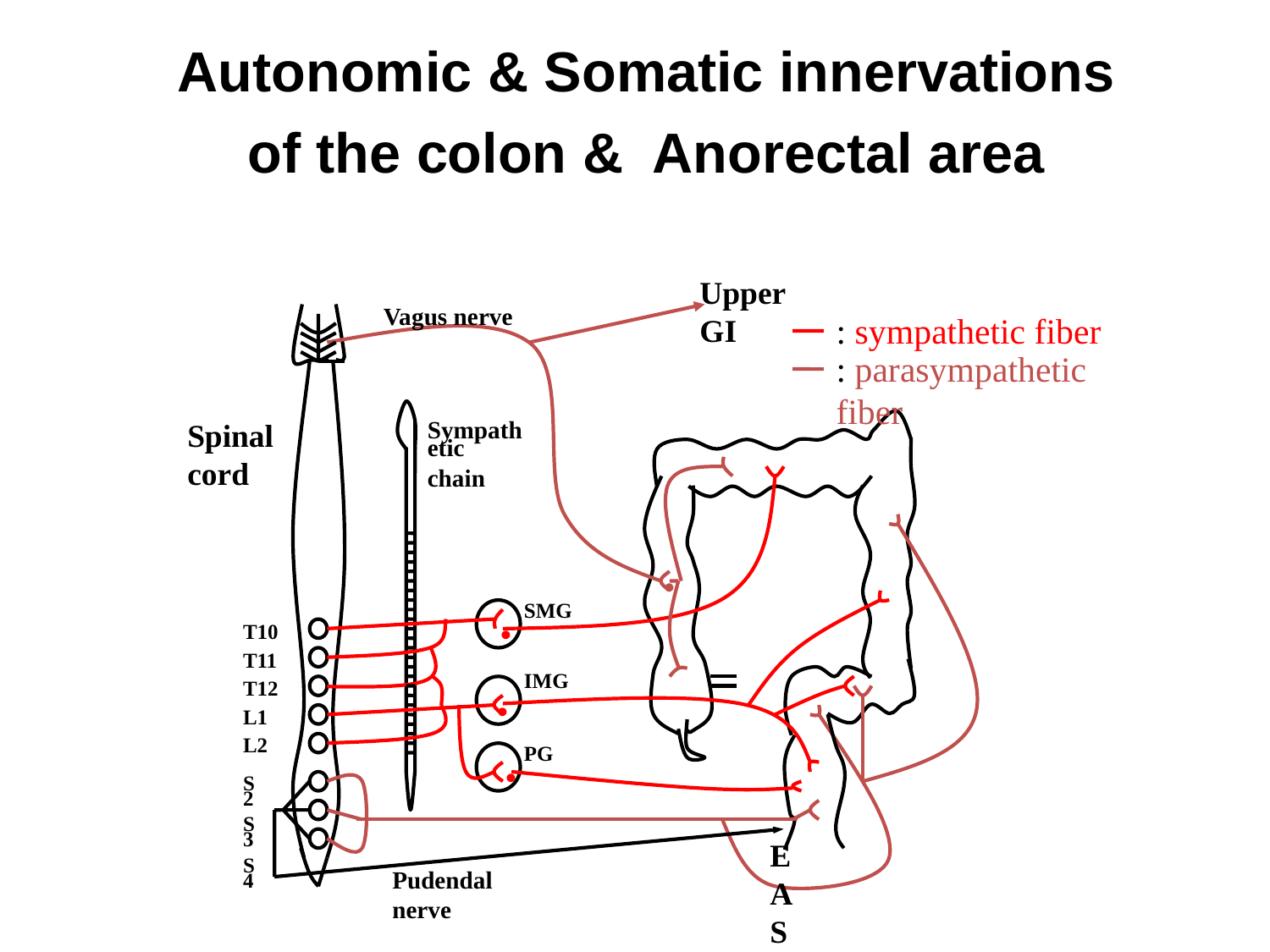

Autonomic & Somatic innervations
of the colon &  Anorectal area
Upper GI
Vagus nerve

Spinal cord

Sympathetic
chain

.

.

SMG

T10
T11
T12
L1
L2

.

IMG

.

PG

S2
S3
S4

EAS

Pudendal nerve
: sympathetic fiber
: parasympathetic fiber